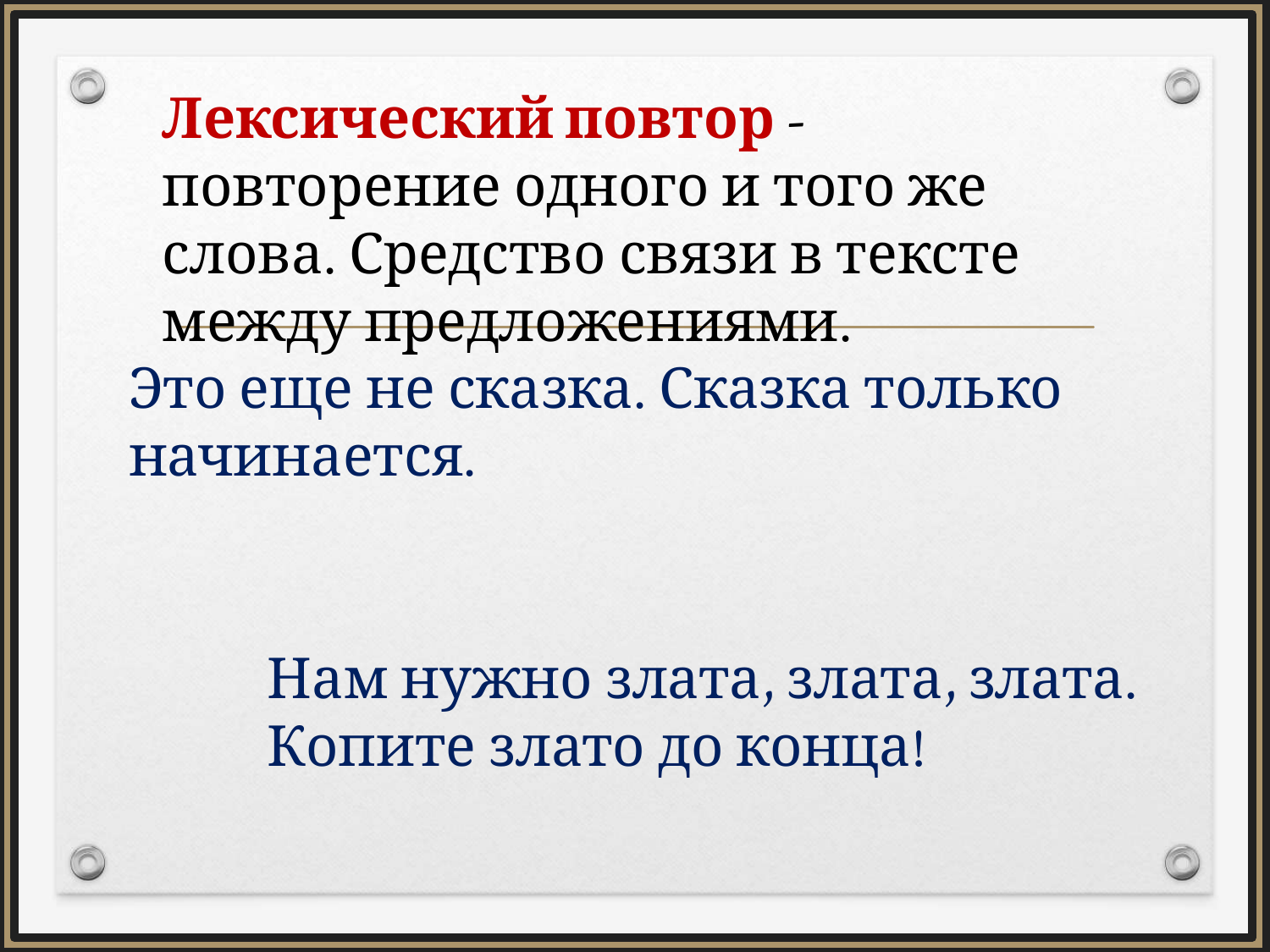

Лексический повтор - повторение одного и того же слова. Средство связи в тексте между предложениями.
Это еще не сказка. Сказка только начинается.
Нам нужно злата, злата, злата.
Копите злато до конца!